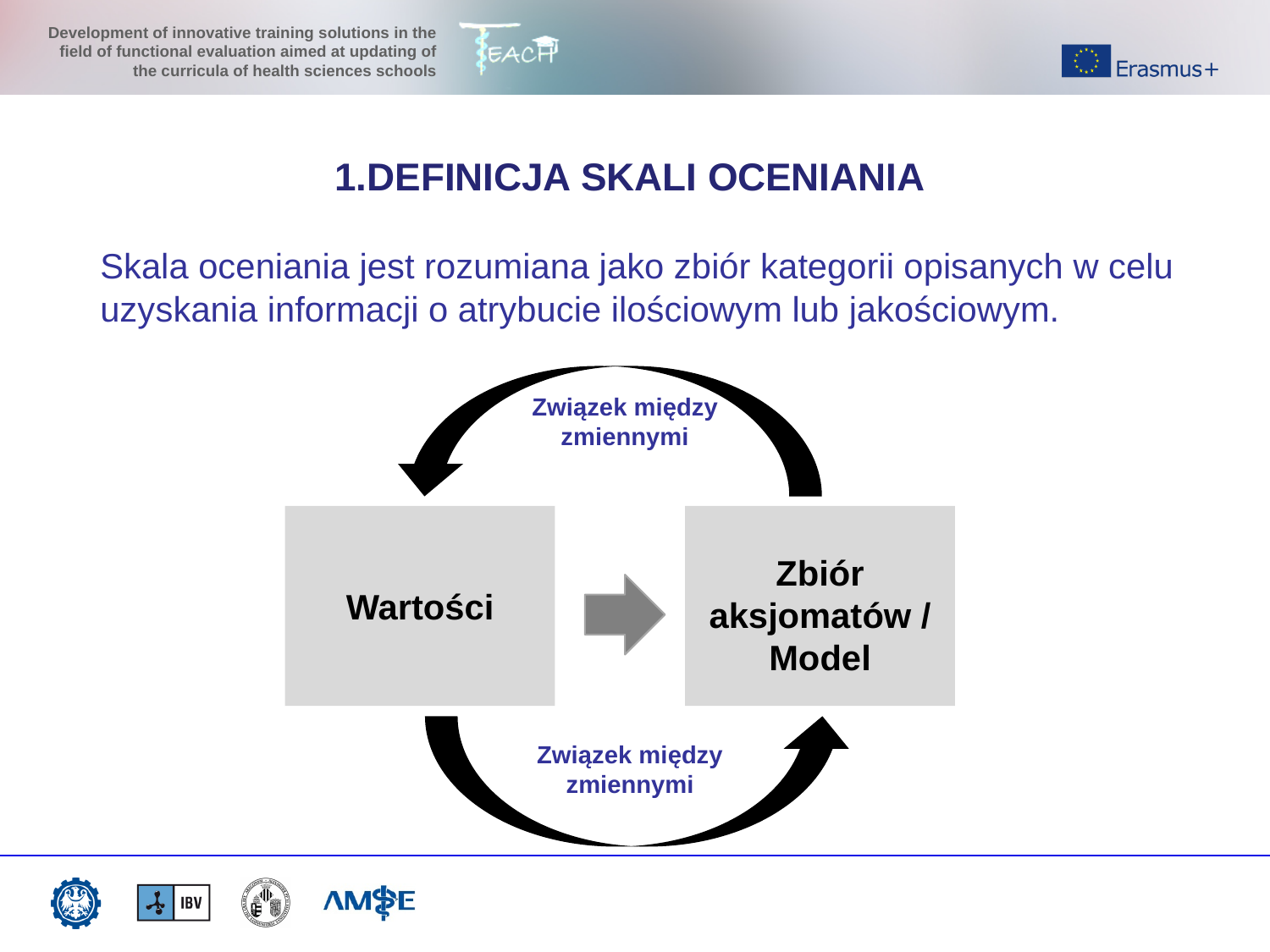

1.DEFINICJA SKALI OCENIANIA
Skala oceniania jest rozumiana jako zbiór kategorii opisanych w celu uzyskania informacji o atrybucie ilościowym lub jakościowym.

Związek między zmiennymi

Zbiór aksjomatów /Model

Wartości

Związek między zmiennymi